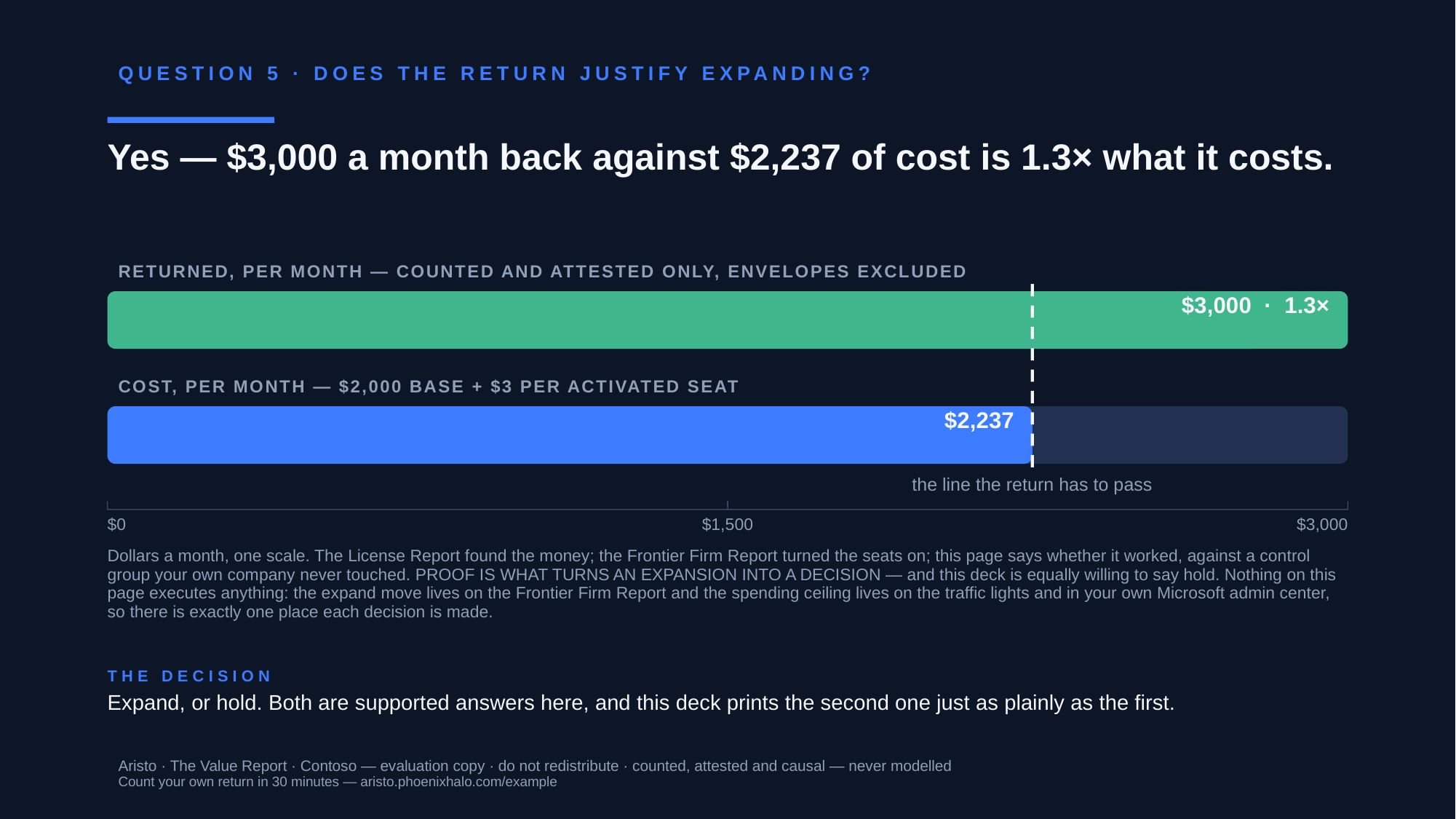

QUESTION 5 · DOES THE RETURN JUSTIFY EXPANDING?

Yes — $3,000 a month back against $2,237 of cost is 1.3× what it costs.
Returned, per month — counted and attested only, envelopes excluded

$3,000  ·  1.3×
Cost, per month — $2,000 base + $3 per activated seat

$2,237
the line the return has to pass

$0
$1,500
$3,000
Dollars a month, one scale. The License Report found the money; the Frontier Firm Report turned the seats on; this page says whether it worked, against a control group your own company never touched. PROOF IS WHAT TURNS AN EXPANSION INTO A DECISION — and this deck is equally willing to say hold. Nothing on this page executes anything: the expand move lives on the Frontier Firm Report and the spending ceiling lives on the traffic lights and in your own Microsoft admin center, so there is exactly one place each decision is made.
THE DECISION
Expand, or hold. Both are supported answers here, and this deck prints the second one just as plainly as the first.
Aristo · The Value Report · Contoso — evaluation copy · do not redistribute · counted, attested and causal — never modelled
Count your own return in 30 minutes — aristo.phoenixhalo.com/example